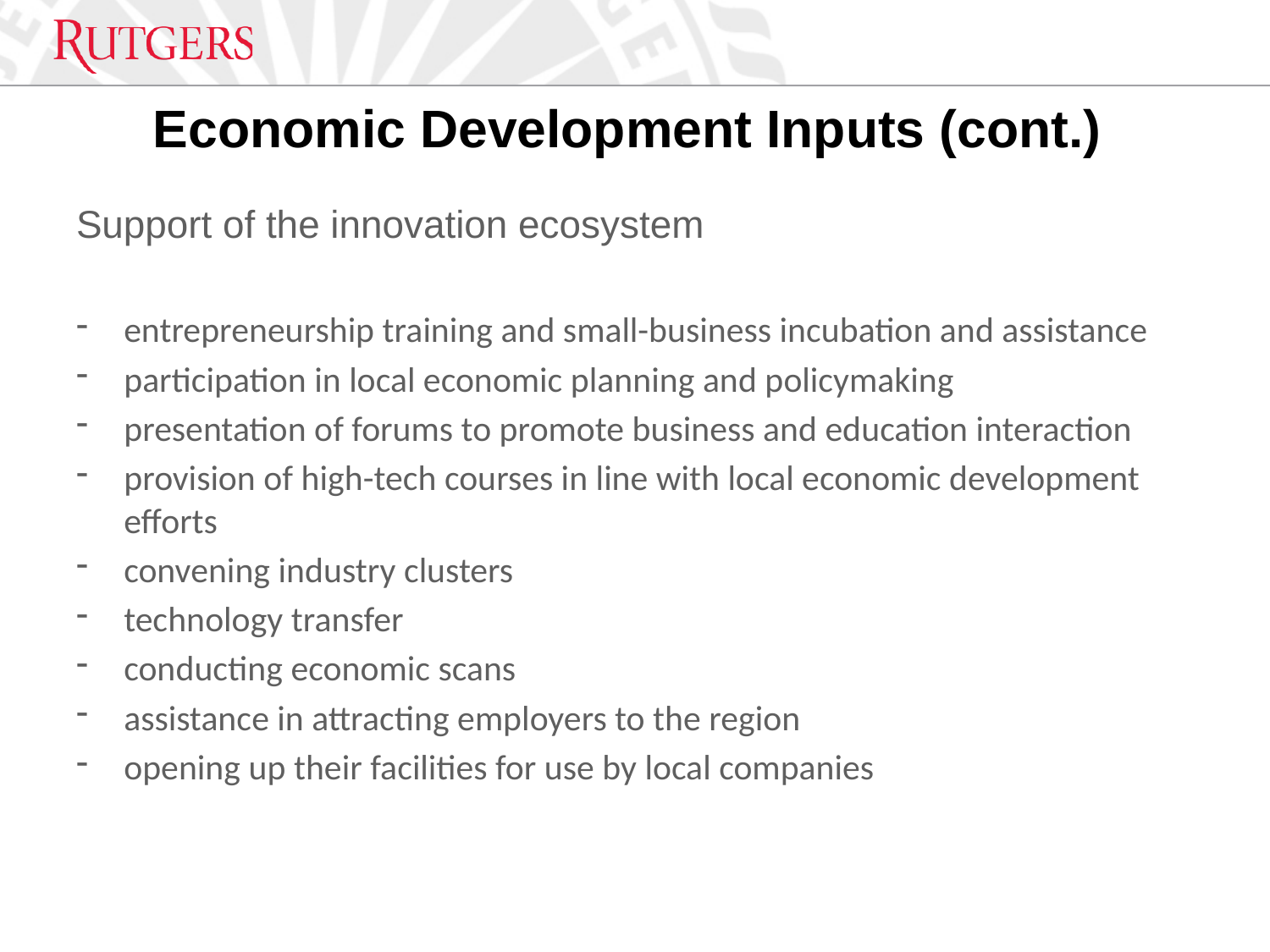

# Economic Development Inputs (cont.)

Support of the innovation ecosystem

entrepreneurship training and small-business incubation and assistance
participation in local economic planning and policymaking
presentation of forums to promote business and education interaction
provision of high-tech courses in line with local economic development efforts
convening industry clusters
technology transfer
conducting economic scans
assistance in attracting employers to the region
opening up their facilities for use by local companies